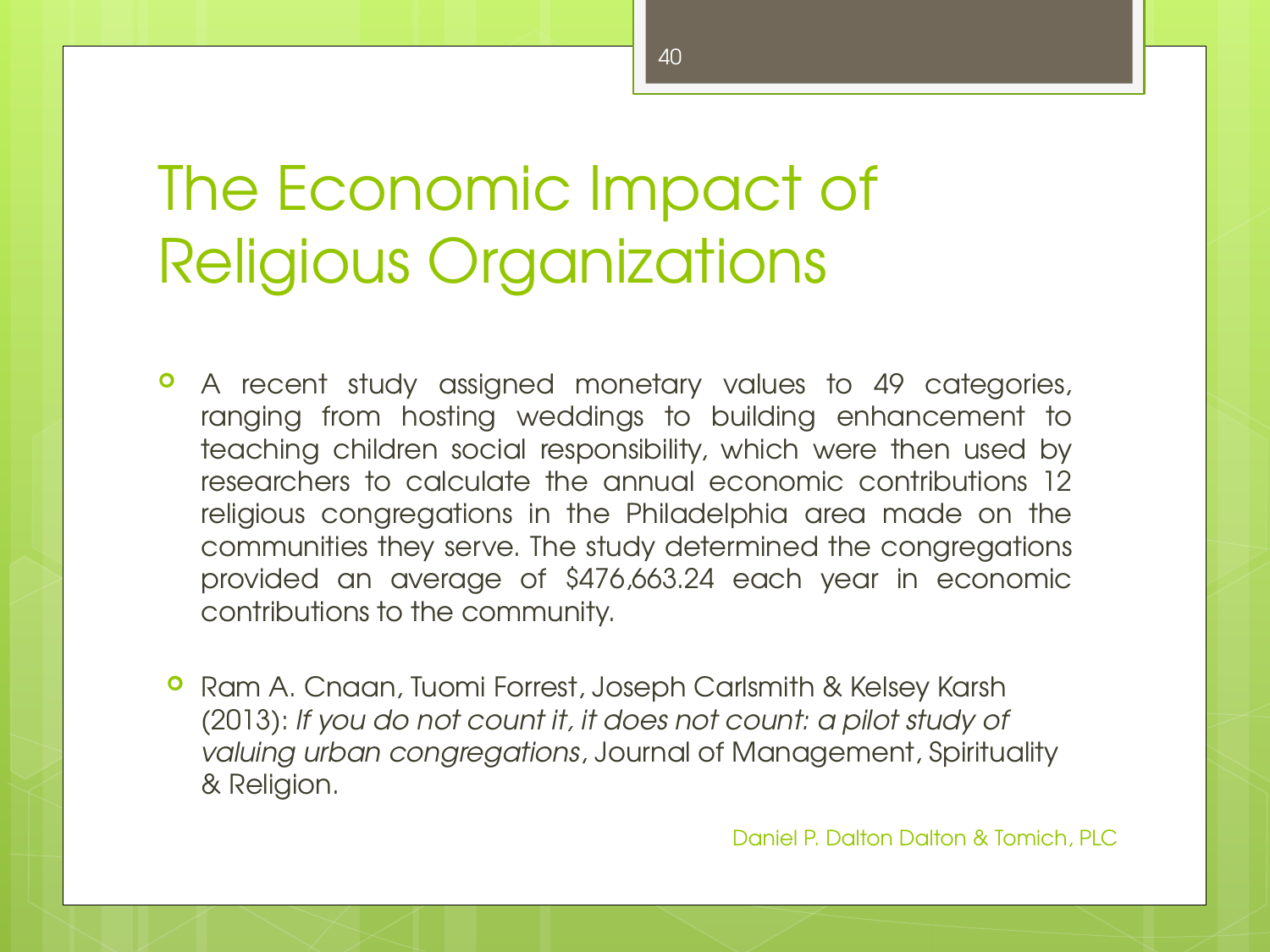

40
# The Economic Impact of Religious Organizations

A recent study assigned monetary values to 49 categories, ranging from hosting weddings to building enhancement to teaching children social responsibility, which were then used by researchers to calculate the annual economic contributions 12 religious congregations in the Philadelphia area made on the communities they serve. The study determined the congregations provided an average of $476,663.24 each year in economic contributions to the community.

Ram A. Cnaan, Tuomi Forrest, Joseph Carlsmith & Kelsey Karsh (2013): If you do not count it, it does not count: a pilot study of valuing urban congregations, Journal of Management, Spirituality & Religion.

Daniel P. Dalton Dalton & Tomich, PLC